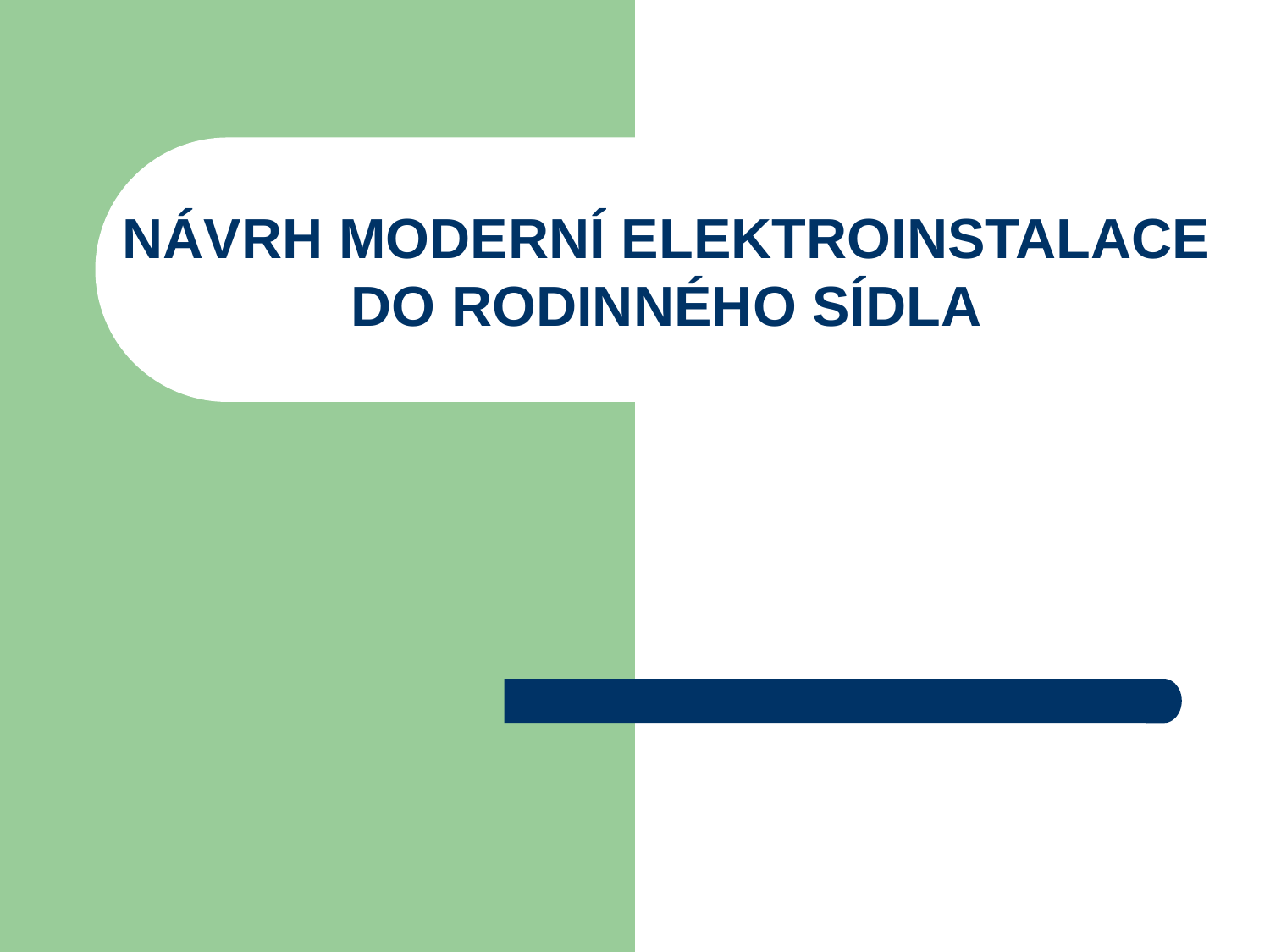

# NÁVRH MODERNÍ ELEKTROINSTALACE DO RODINNÉHO SÍDLA